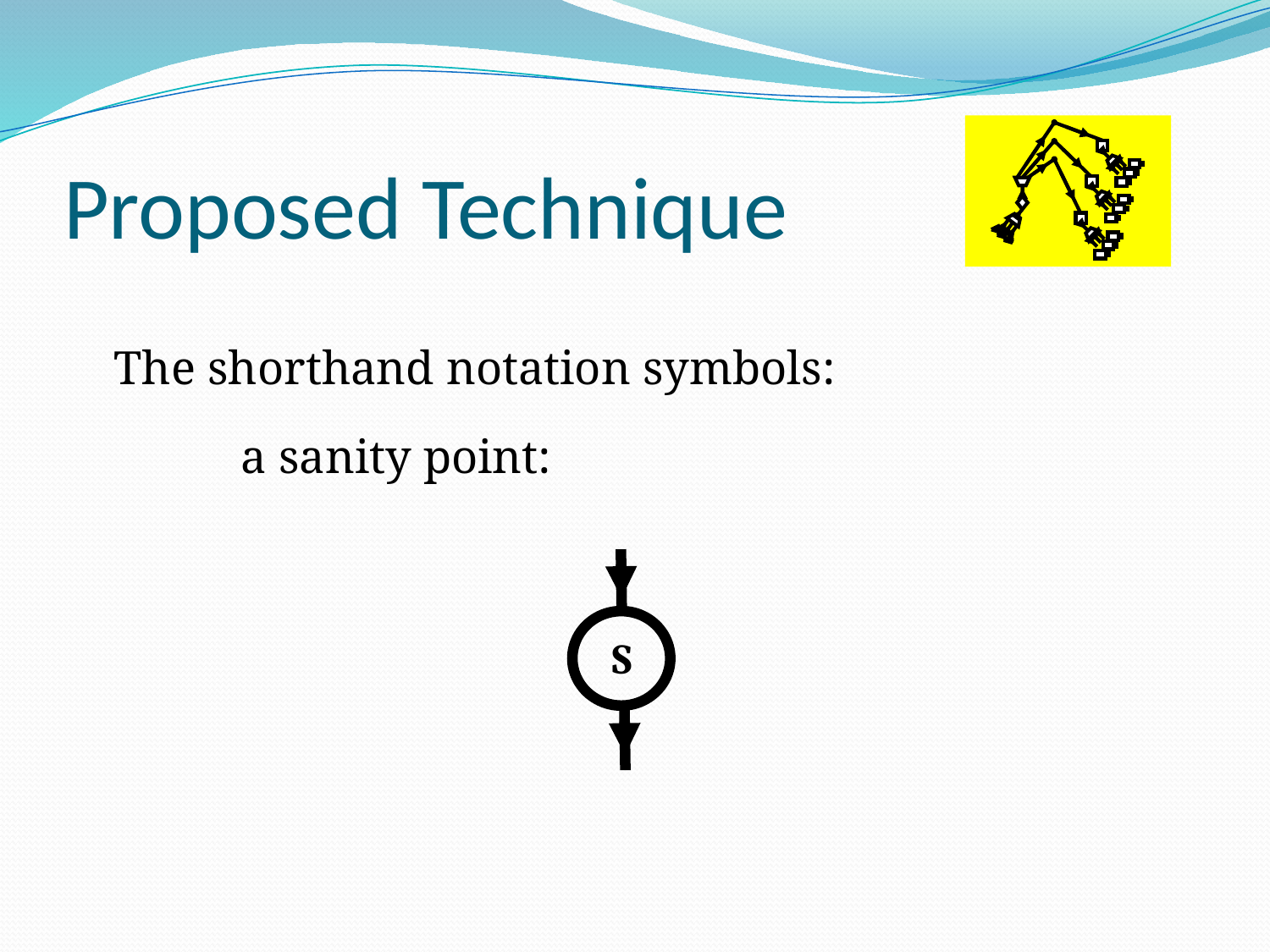

# Proposed Technique

	The shorthand notation symbols:

		a sanity point:

 S